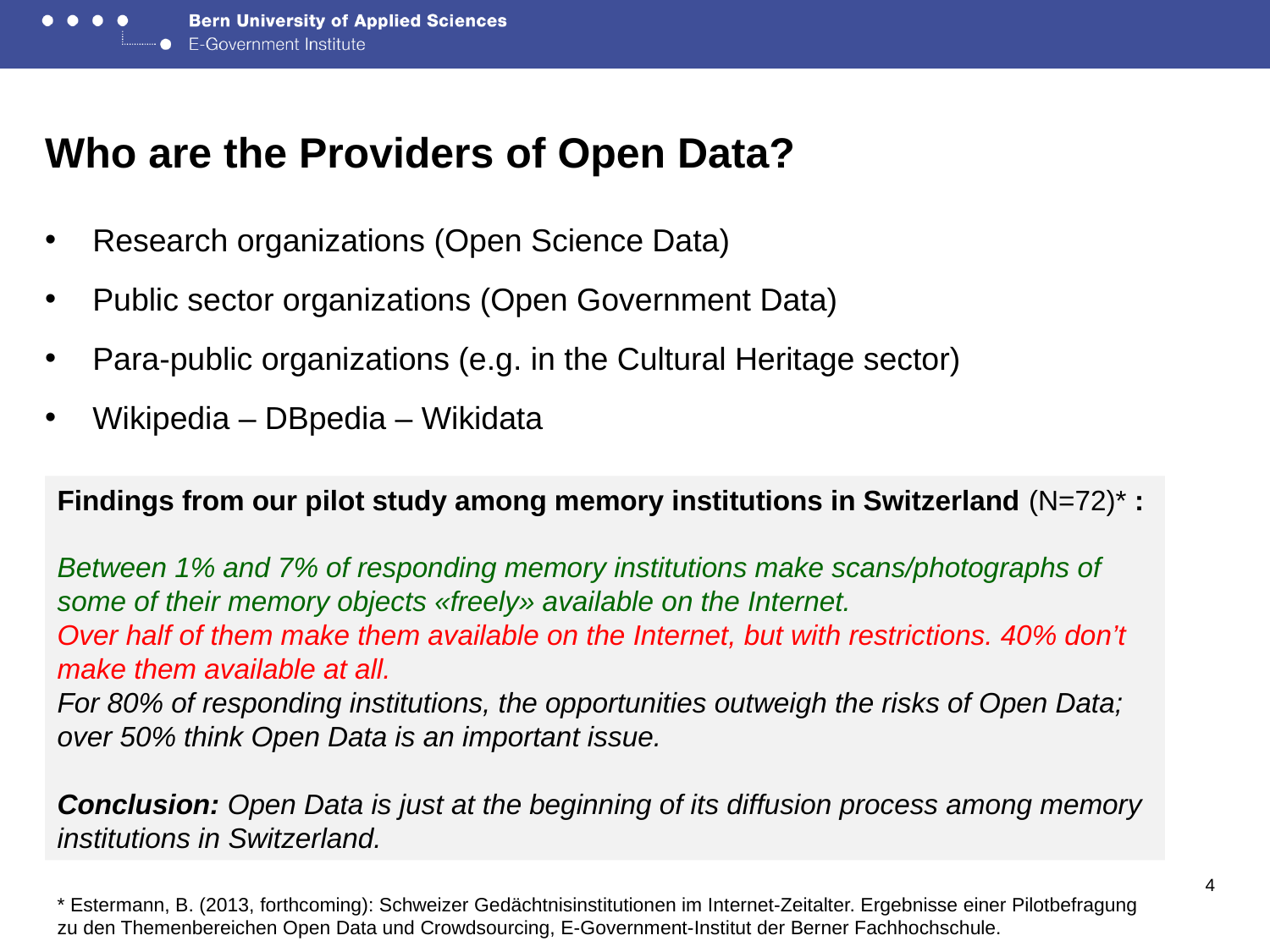

# Who are the Providers of Open Data?
Research organizations (Open Science Data)
Public sector organizations (Open Government Data)
Para-public organizations (e.g. in the Cultural Heritage sector)
Wikipedia – DBpedia – Wikidata

Findings from our pilot study among memory institutions in Switzerland (N=72)* :

Between 1% and 7% of responding memory institutions make scans/photographs of some of their memory objects «freely» available on the Internet.
Over half of them make them available on the Internet, but with restrictions. 40% don’t make them available at all.
For 80% of responding institutions, the opportunities outweigh the risks of Open Data; over 50% think Open Data is an important issue.

Conclusion: Open Data is just at the beginning of its diffusion process among memory institutions in Switzerland.
4
* Estermann, B. (2013, forthcoming): Schweizer Gedächtnisinstitutionen im Internet-Zeitalter. Ergebnisse einer Pilotbefragung zu den Themenbereichen Open Data und Crowdsourcing, E-Government-Institut der Berner Fachhochschule.